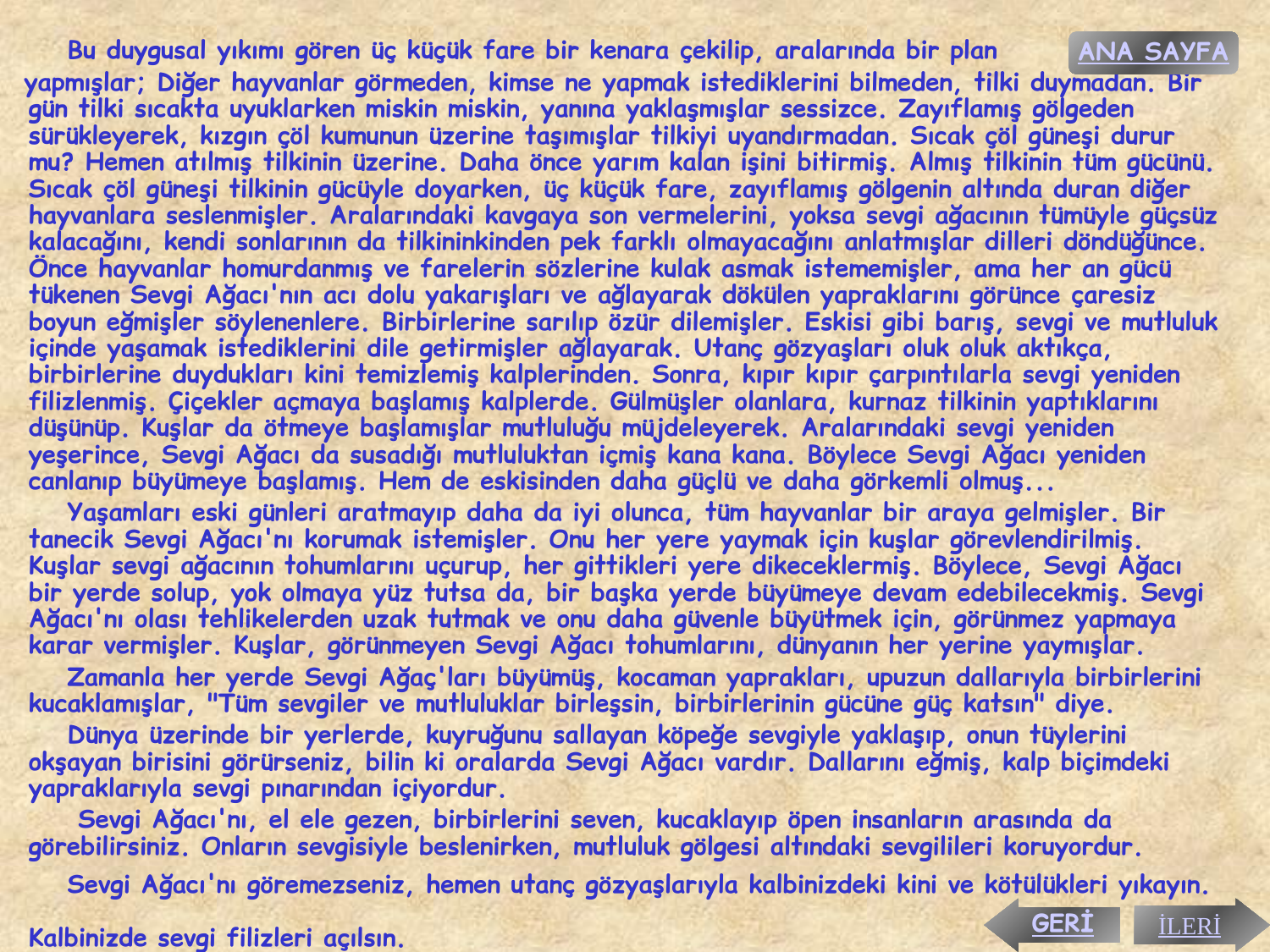

Bu duygusal yıkımı gören üç küçük fare bir kenara çekilip, aralarında bir plan
    yapmışlar; Diğer hayvanlar görmeden, kimse ne yapmak istediklerini bilmeden, tilki duymadan. Bir gün tilki sıcakta uyuklarken miskin miskin, yanına yaklaşmışlar sessizce. Zayıflamış gölgeden sürükleyerek, kızgın çöl kumunun üzerine taşımışlar tilkiyi uyandırmadan. Sıcak çöl güneşi durur mu? Hemen atılmış tilkinin üzerine. Daha önce yarım kalan işini bitirmiş. Almış tilkinin tüm gücünü. Sıcak çöl güneşi tilkinin gücüyle doyarken, üç küçük fare, zayıflamış gölgenin altında duran diğer hayvanlara seslenmişler. Aralarındaki kavgaya son vermelerini, yoksa sevgi ağacının tümüyle güçsüz kalacağını, kendi sonlarının da tilkininkinden pek farklı olmayacağını anlatmışlar dilleri döndüğünce. Önce hayvanlar homurdanmış ve farelerin sözlerine kulak asmak istememişler, ama her an gücü tükenen Sevgi Ağacı'nın acı dolu yakarışları ve ağlayarak dökülen yapraklarını görünce çaresiz boyun eğmişler söylenenlere. Birbirlerine sarılıp özür dilemişler. Eskisi gibi barış, sevgi ve mutluluk içinde yaşamak istediklerini dile getirmişler ağlayarak. Utanç gözyaşları oluk oluk aktıkça, birbirlerine duydukları kini temizlemiş kalplerinden. Sonra, kıpır kıpır çarpıntılarla sevgi yeniden filizlenmiş. Çiçekler açmaya başlamış kalplerde. Gülmüşler olanlara, kurnaz tilkinin yaptıklarını düşünüp. Kuşlar da ötmeye başlamışlar mutluluğu müjdeleyerek. Aralarındaki sevgi yeniden yeşerince, Sevgi Ağacı da susadığı mutluluktan içmiş kana kana. Böylece Sevgi Ağacı yeniden canlanıp büyümeye başlamış. Hem de eskisinden daha güçlü ve daha görkemli olmuş...
        Yaşamları eski günleri aratmayıp daha da iyi olunca, tüm hayvanlar bir araya gelmişler. Bir tanecik Sevgi Ağacı'nı korumak istemişler. Onu her yere yaymak için kuşlar görevlendirilmiş. Kuşlar sevgi ağacının tohumlarını uçurup, her gittikleri yere dikeceklermiş. Böylece, Sevgi Ağacı bir yerde solup, yok olmaya yüz tutsa da, bir başka yerde büyümeye devam edebilecekmiş. Sevgi Ağacı'nı olası tehlikelerden uzak tutmak ve onu daha güvenle büyütmek için, görünmez yapmaya karar vermişler. Kuşlar, görünmeyen Sevgi Ağacı tohumlarını, dünyanın her yerine yaymışlar.
        Zamanla her yerde Sevgi Ağaç'ları büyümüş, kocaman yaprakları, upuzun dallarıyla birbirlerini kucaklamışlar, "Tüm sevgiler ve mutluluklar birleşsin, birbirlerinin gücüne güç katsın" diye.
        Dünya üzerinde bir yerlerde, kuyruğunu sallayan köpeğe sevgiyle yaklaşıp, onun tüylerini okşayan birisini görürseniz, bilin ki oralarda Sevgi Ağacı vardır. Dallarını eğmiş, kalp biçimdeki yapraklarıyla sevgi pınarından içiyordur.
         Sevgi Ağacı'nı, el ele gezen, birbirlerini seven, kucaklayıp öpen insanların arasında da görebilirsiniz. Onların sevgisiyle beslenirken, mutluluk gölgesi altındaki sevgilileri koruyordur.
        Sevgi Ağacı'nı göremezseniz, hemen utanç gözyaşlarıyla kalbinizdeki kini ve kötülükleri yıkayın. Kalbinizde sevgi filizleri açılsın.
ANA SAYFA
GERİ
İLERİ